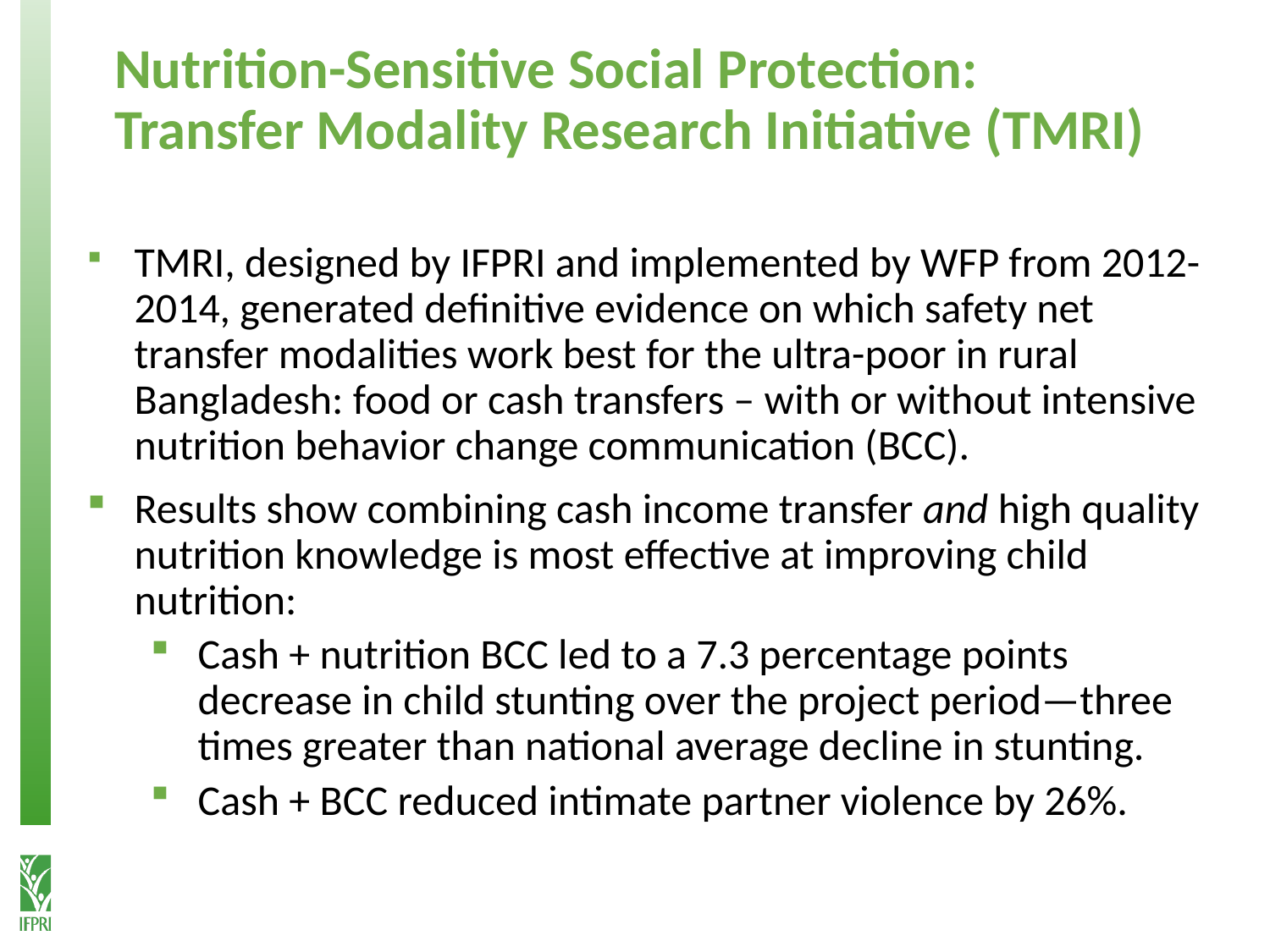

# Nutrition-Sensitive Social Protection: Transfer Modality Research Initiative (TMRI)
TMRI, designed by IFPRI and implemented by WFP from 2012-2014, generated definitive evidence on which safety net transfer modalities work best for the ultra-poor in rural Bangladesh: food or cash transfers – with or without intensive nutrition behavior change communication (BCC).
Results show combining cash income transfer and high quality nutrition knowledge is most effective at improving child nutrition:
Cash + nutrition BCC led to a 7.3 percentage points decrease in child stunting over the project period—three times greater than national aver­age decline in stunting.
Cash + BCC reduced intimate partner violence by 26%.